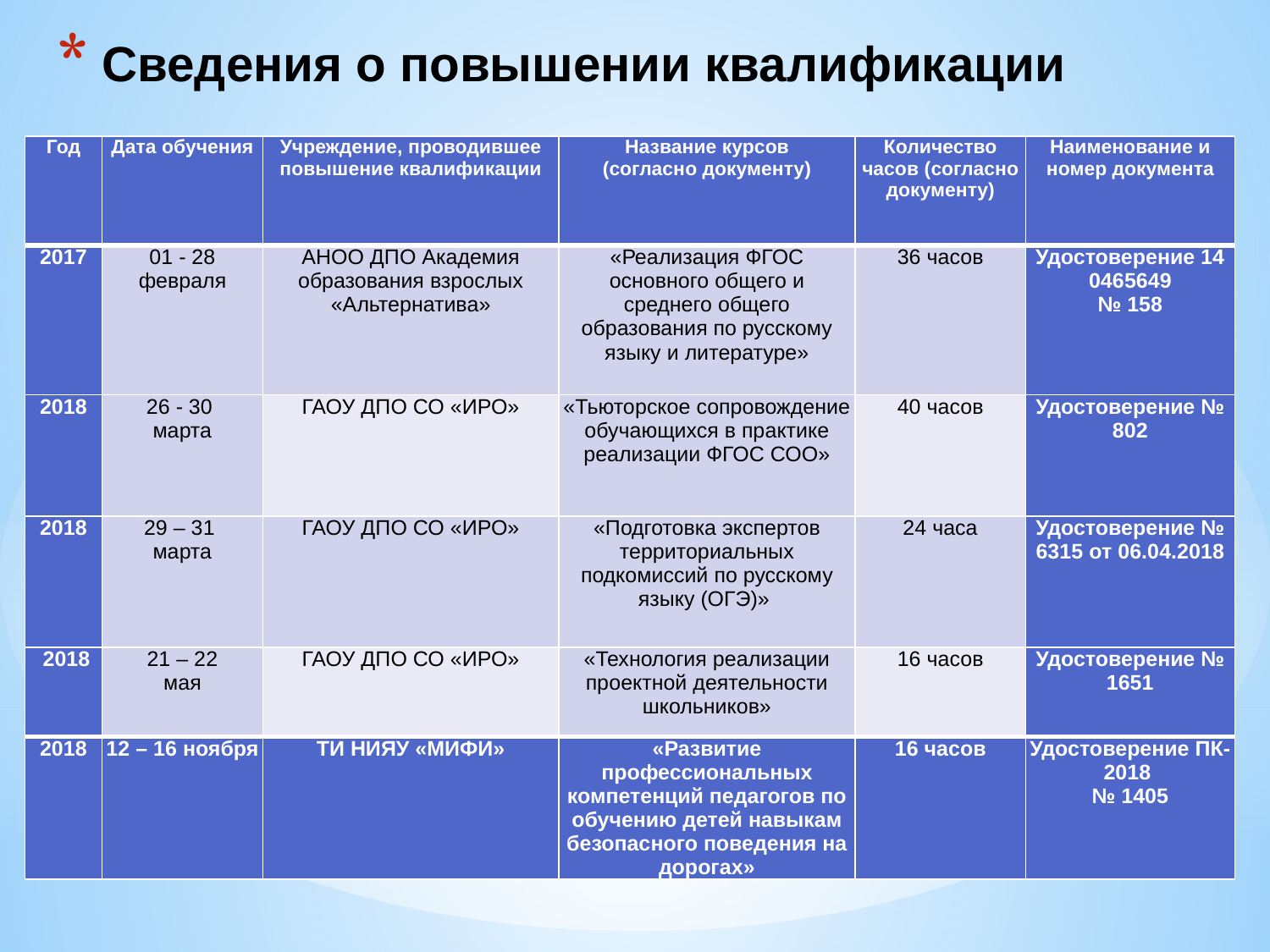

# Сведения о повышении квалификации
| Год | Дата обучения | Учреждение, проводившее повышение квалификации | Название курсов (согласно документу) | Количество часов (согласно документу) | Наименование и номер документа |
| --- | --- | --- | --- | --- | --- |
| 2017 | 01 - 28 февраля | АНОО ДПО Академия образования взрослых «Альтернатива» | «Реализация ФГОС основного общего и среднего общего образования по русскому языку и литературе» | 36 часов | Удостоверение 14 0465649 № 158 |
| 2018 | 26 - 30 марта | ГАОУ ДПО СО «ИРО» | «Тьюторское сопровождение обучающихся в практике реализации ФГОС СОО» | 40 часов | Удостоверение № 802 |
| 2018 | 29 – 31 марта | ГАОУ ДПО СО «ИРО» | «Подготовка экспертов территориальных подкомиссий по русскому языку (ОГЭ)» | 24 часа | Удостоверение № 6315 от 06.04.2018 |
| 2018 | 21 – 22 мая | ГАОУ ДПО СО «ИРО» | «Технология реализации проектной деятельности школьников» | 16 часов | Удостоверение № 1651 |
| 2018 | 12 – 16 ноября | ТИ НИЯУ «МИФИ» | «Развитие профессиональных компетенций педагогов по обучению детей навыкам безопасного поведения на дорогах» | 16 часов | Удостоверение ПК-2018 № 1405 |